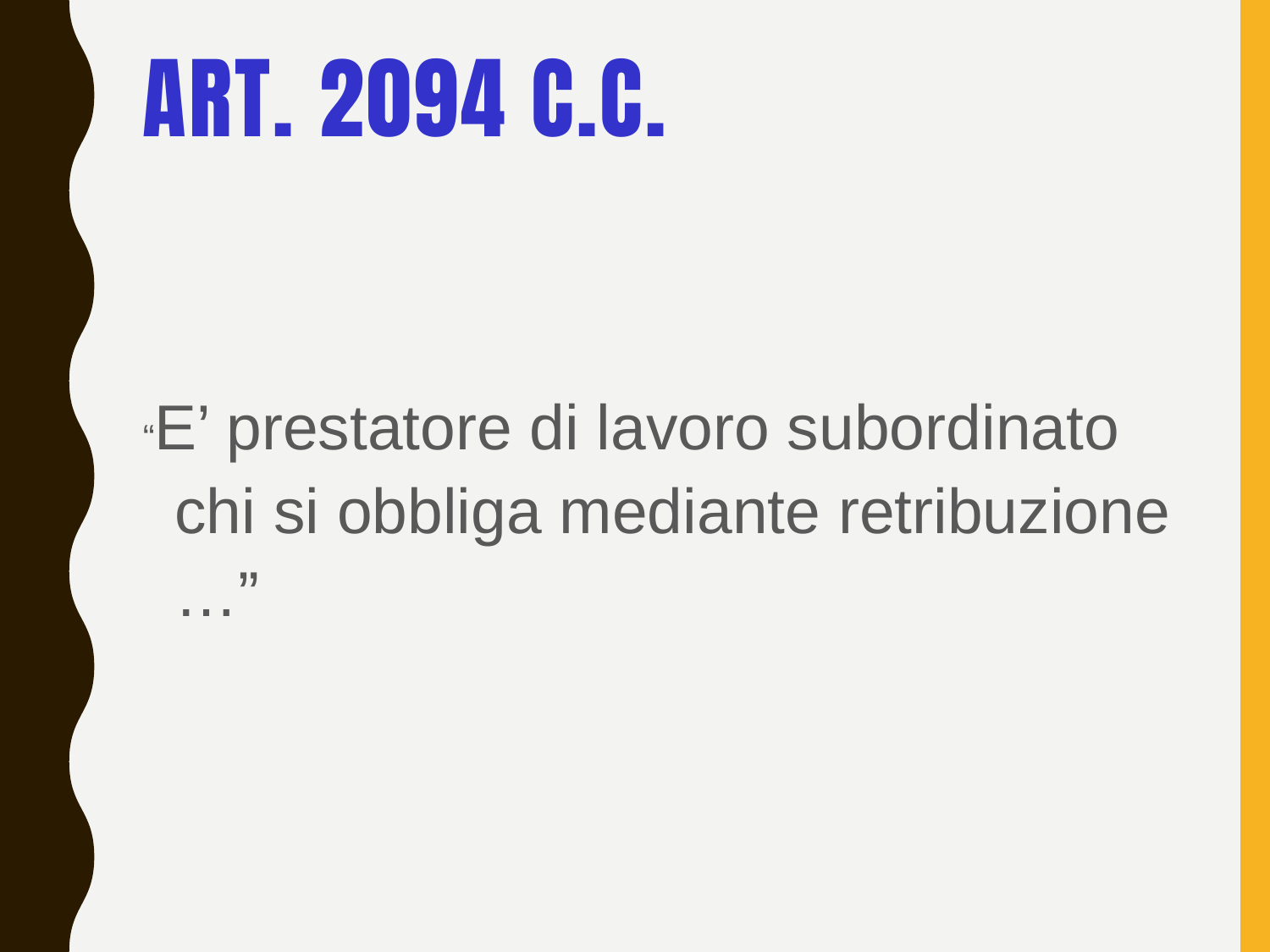

# Art. 2094 c.c.

“E’ prestatore di lavoro subordinato chi si obbliga mediante retribuzione …”